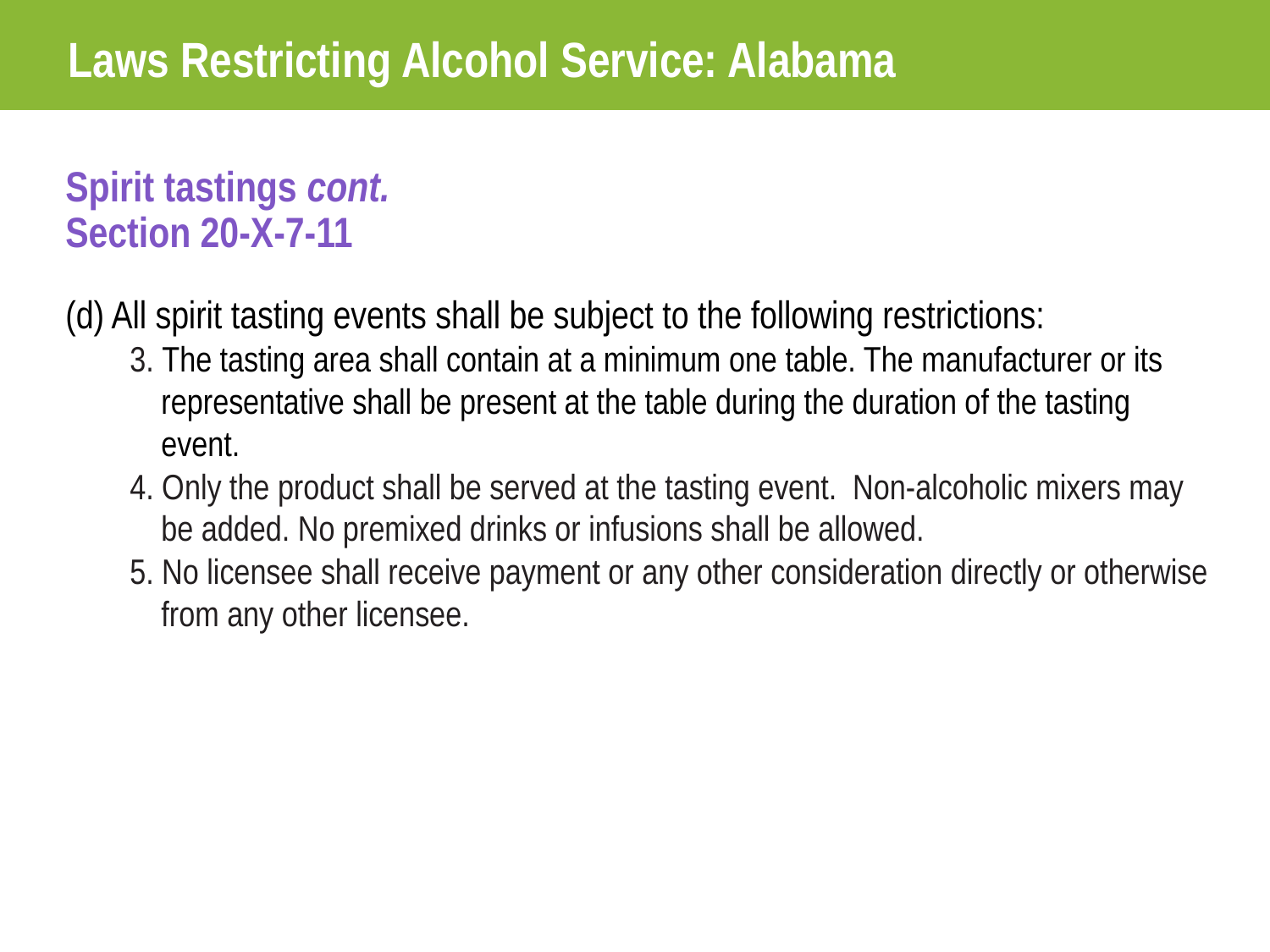

Laws Restricting Alcohol Service: Alabama
Spirit tastings cont.
Section 20-X-7-11
(d) All spirit tasting events shall be subject to the following restrictions:
3. The tasting area shall contain at a minimum one table. The manufacturer or its representative shall be present at the table during the duration of the tasting event.
4. Only the product shall be served at the tasting event.  Non-alcoholic mixers may be added. No premixed drinks or infusions shall be allowed.
5. No licensee shall receive payment or any other consideration directly or otherwise from any other licensee.